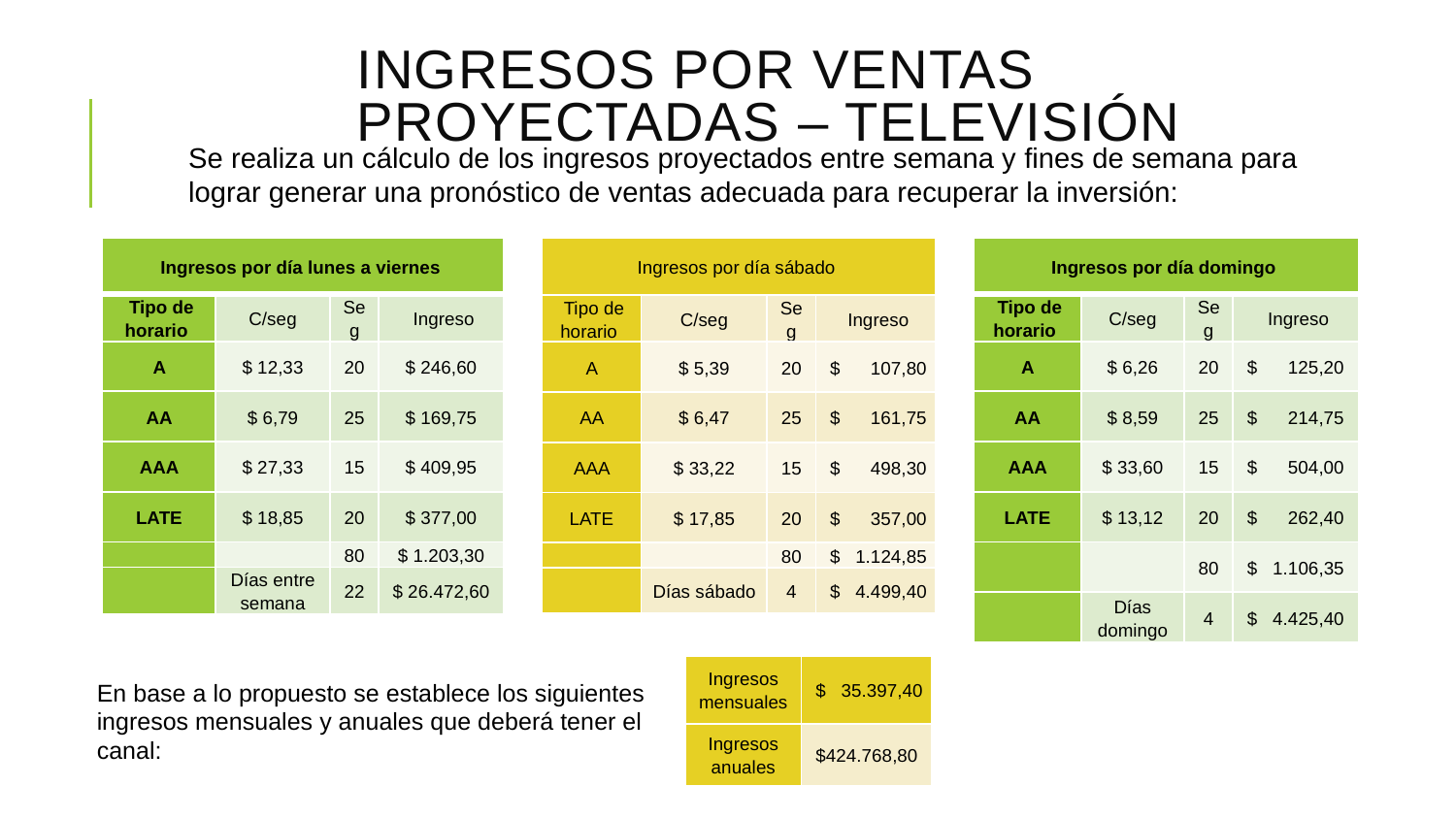

INGRESOS POR VENTAS PROYECTADAS – TELEVISIÓN
Se realiza un cálculo de los ingresos proyectados entre semana y fines de semana para lograr generar una pronóstico de ventas adecuada para recuperar la inversión:
| Ingresos por día lunes a viernes |  |  |  |
| --- | --- | --- | --- |
| Tipo de horario | C/seg | Seg | Ingreso |
| A | $ 12,33 | 20 | $ 246,60 |
| AA | $ 6,79 | 25 | $ 169,75 |
| AAA | $ 27,33 | 15 | $ 409,95 |
| LATE | $ 18,85 | 20 | $ 377,00 |
|  |  | 80 | $ 1.203,30 |
|  | Días entre semana | 22 | $ 26.472,60 |
| Ingresos por día domingo |  |  |  |
| --- | --- | --- | --- |
| Tipo de horario | C/seg | Seg | Ingreso |
| A | $ 6,26 | 20 | $ 125,20 |
| AA | $ 8,59 | 25 | $ 214,75 |
| AAA | $ 33,60 | 15 | $ 504,00 |
| LATE | $ 13,12 | 20 | $ 262,40 |
|  |  | 80 | $ 1.106,35 |
|  | Días domingo | 4 | $ 4.425,40 |
| Ingresos por día sábado |  |  |  |
| --- | --- | --- | --- |
| Tipo de horario | C/seg | Seg | Ingreso |
| A | $ 5,39 | 20 | $ 107,80 |
| AA | $ 6,47 | 25 | $ 161,75 |
| AAA | $ 33,22 | 15 | $ 498,30 |
| LATE | $ 17,85 | 20 | $ 357,00 |
|  |  | 80 | $ 1.124,85 |
|  | Días sábado | 4 | $ 4.499,40 |
| Ingresos mensuales | $ 35.397,40 |
| --- | --- |
| Ingresos anuales | $424.768,80 |
En base a lo propuesto se establece los siguientes ingresos mensuales y anuales que deberá tener el canal: